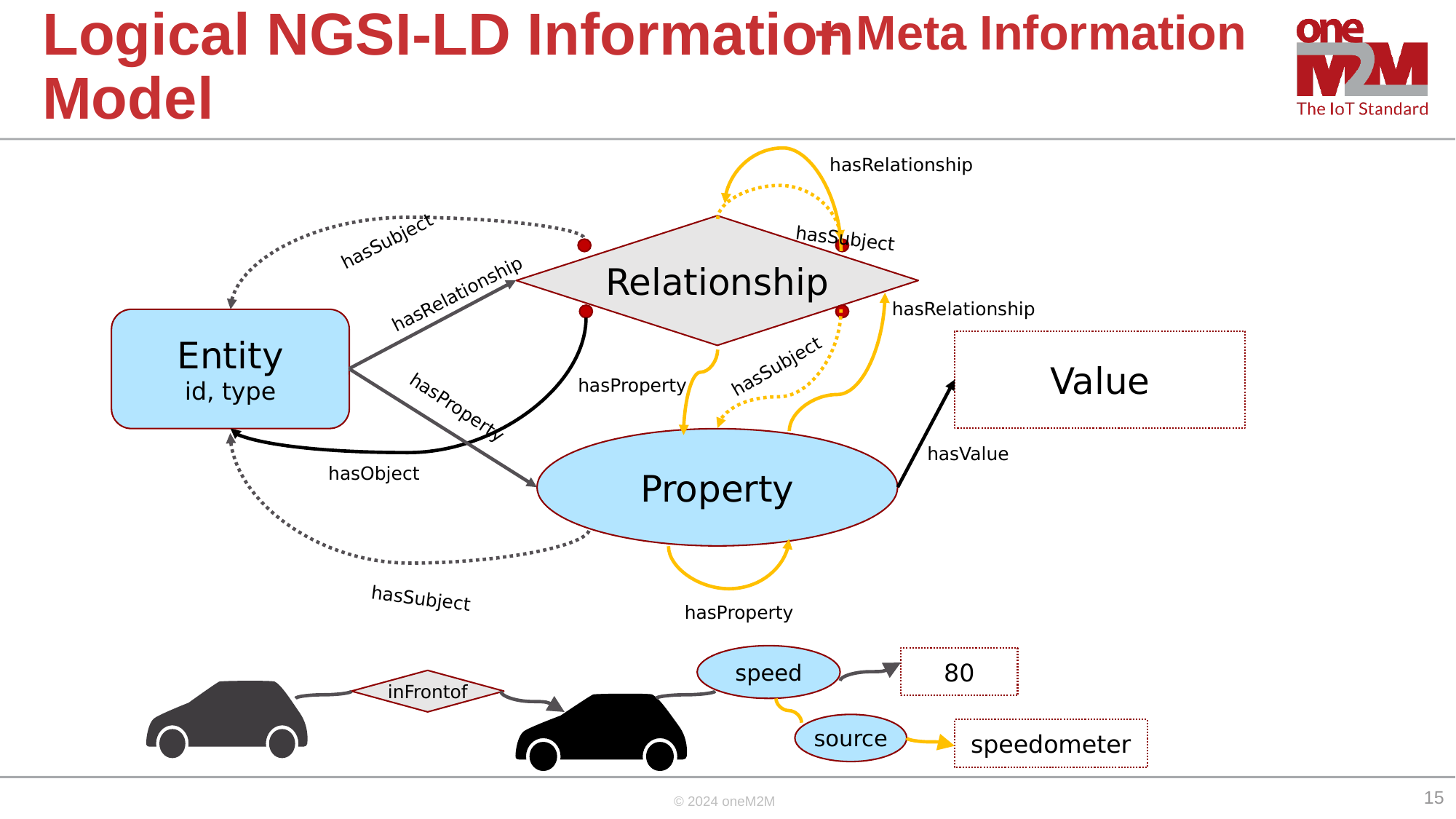

+ Meta Information
# Logical NGSI-LD Information Model

hasRelationship

Relationship

hasSubject
hasSubject
hasRelationship

hasRelationship

Entity
id, type

Value
hasSubject
hasProperty

hasProperty
Property
hasValue
hasObject

hasSubject
hasProperty

speed
80

inFrontof

source

speedometer
15